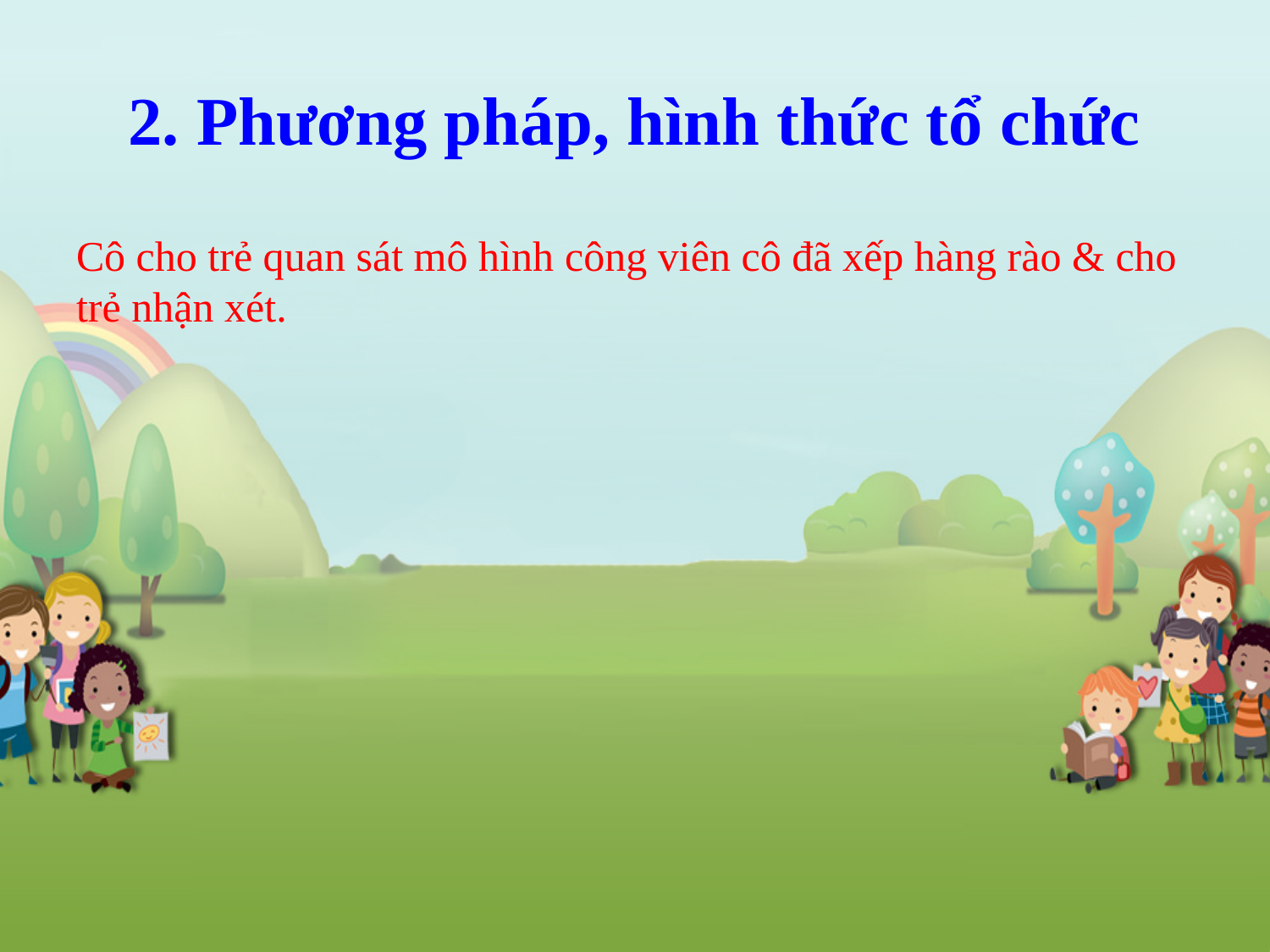

# 2. Phương pháp, hình thức tổ chức
Cô cho trẻ quan sát mô hình công viên cô đã xếp hàng rào & cho trẻ nhận xét.